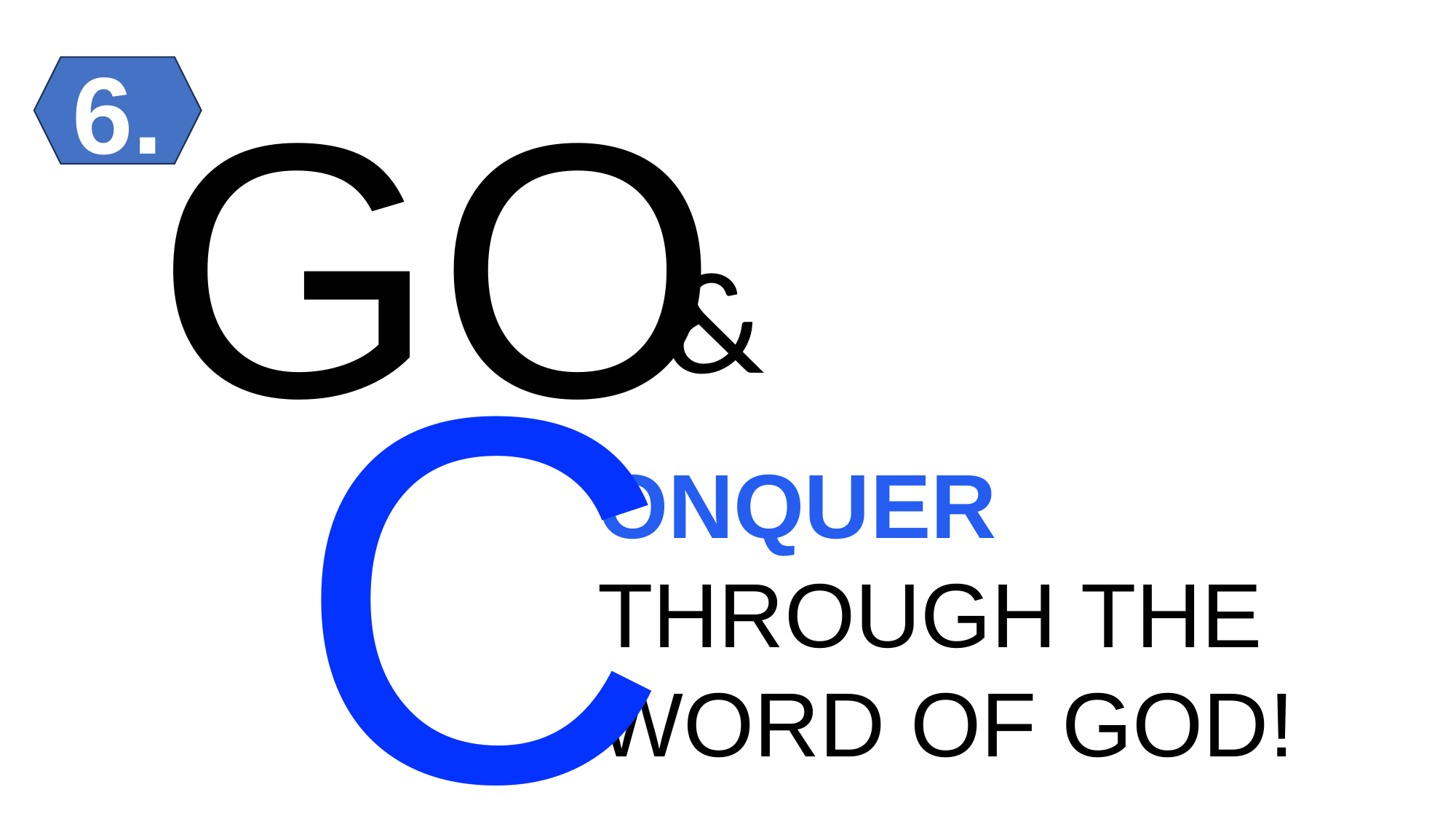

GO
6.
&
C
ONQUER THROUGH THE WORD OF GOD!